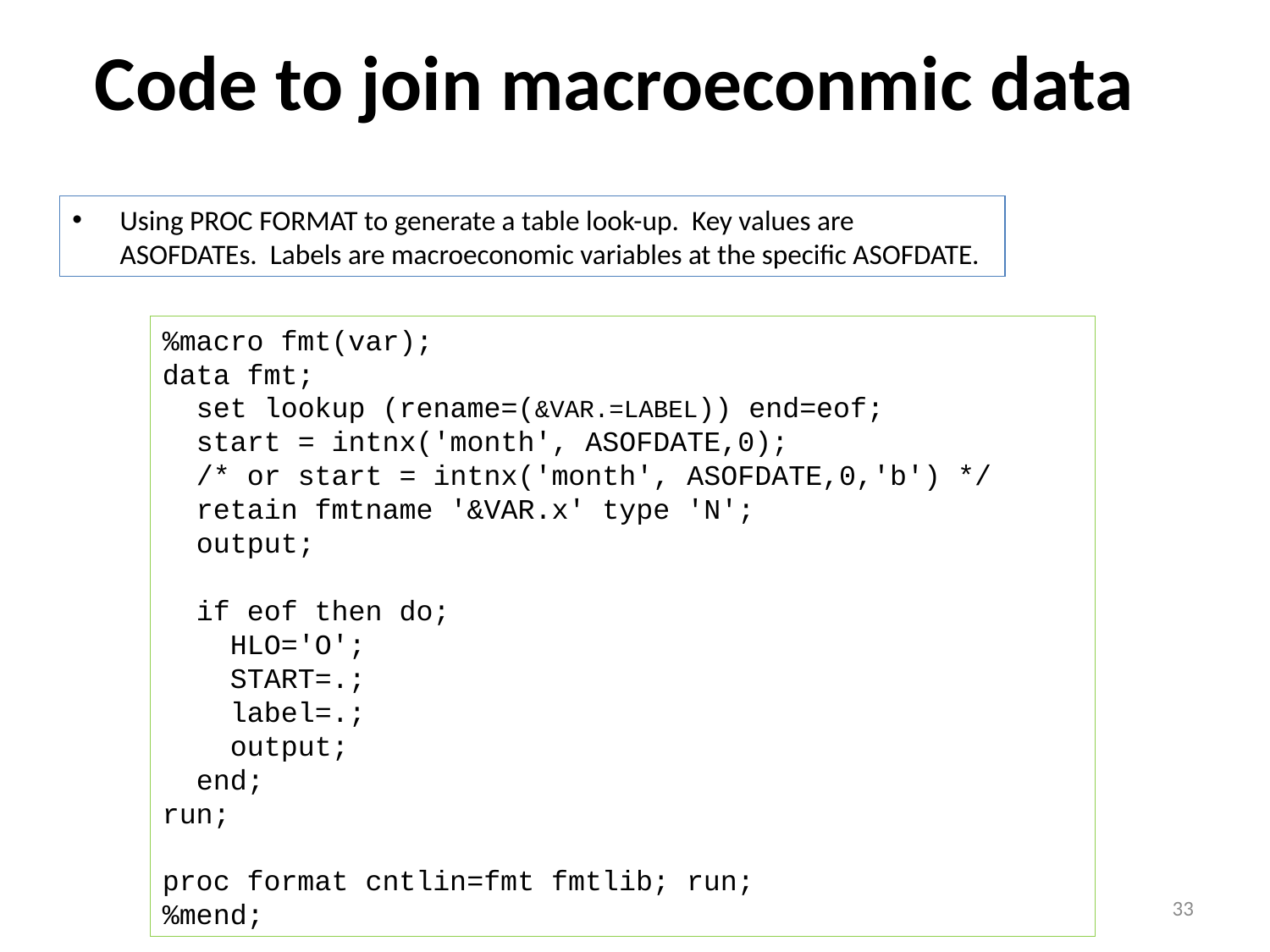

# Code to join macroeconmic data
Using PROC FORMAT to generate a table look-up.  Key values are ASOFDATEs.  Labels are macroeconomic variables at the specific ASOFDATE.
%macro fmt(var);
data fmt;
  set lookup (rename=(&VAR.=LABEL)) end=eof;
  start = intnx('month', ASOFDATE,0);
  /* or start = intnx('month', ASOFDATE,0,'b') */
  retain fmtname '&VAR.x' type 'N';
  output;

  if eof then do;
    HLO='O';
    START=.;
    label=.;
    output;
  end;
run;

proc format cntlin=fmt fmtlib; run;
%mend;
33